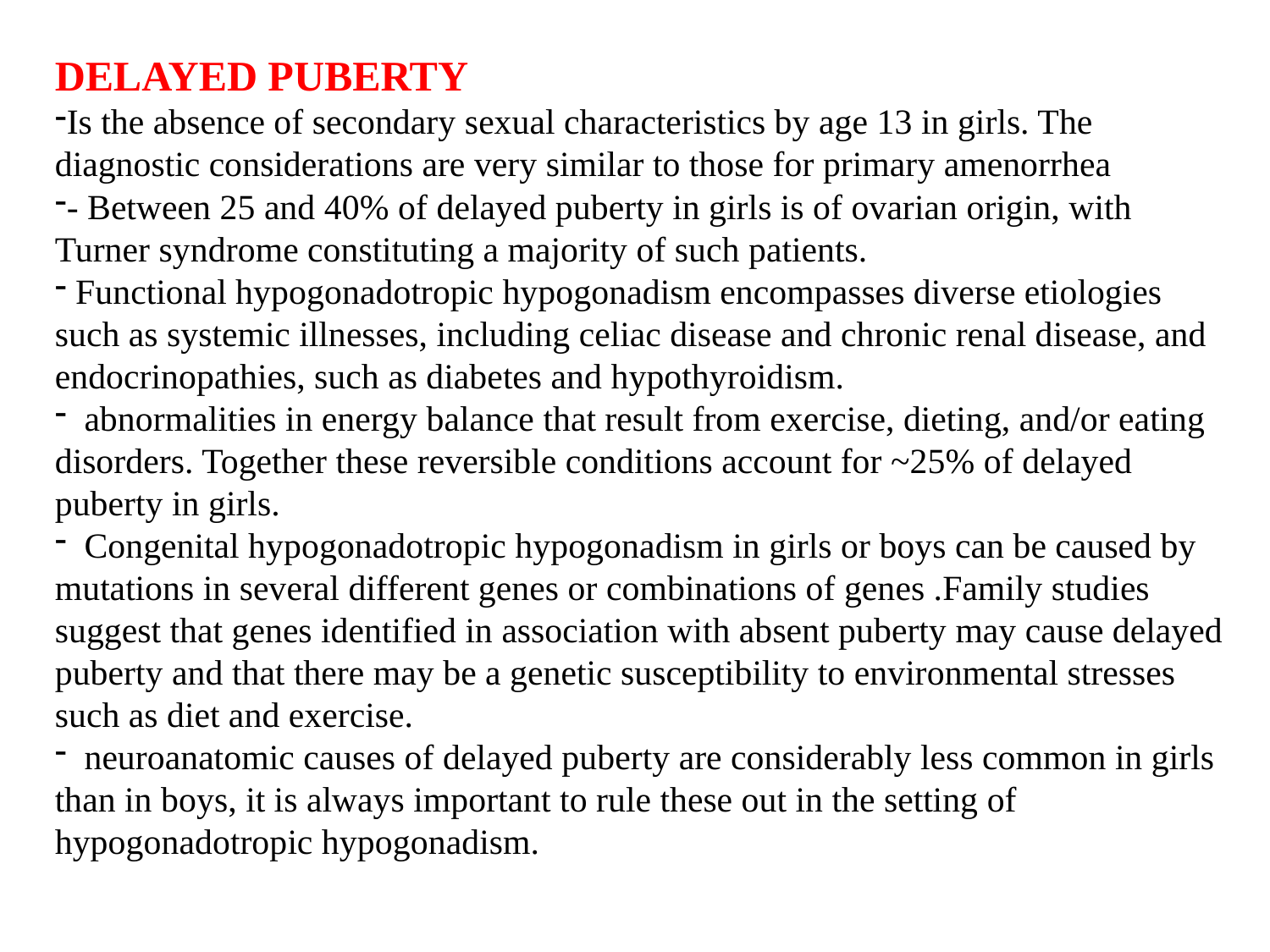

DELAYED PUBERTY
Is the absence of secondary sexual characteristics by age 13 in girls. The diagnostic considerations are very similar to those for primary amenorrhea
- Between 25 and 40% of delayed puberty in girls is of ovarian origin, with Turner syndrome constituting a majority of such patients.
 Functional hypogonadotropic hypogonadism encompasses diverse etiologies such as systemic illnesses, including celiac disease and chronic renal disease, and endocrinopathies, such as diabetes and hypothyroidism.
  abnormalities in energy balance that result from exercise, dieting, and/or eating disorders. Together these reversible conditions account for ~25% of delayed puberty in girls.
  Congenital hypogonadotropic hypogonadism in girls or boys can be caused by mutations in several different genes or combinations of genes .Family studies suggest that genes identified in association with absent puberty may cause delayed puberty and that there may be a genetic susceptibility to environmental stresses such as diet and exercise.
  neuroanatomic causes of delayed puberty are considerably less common in girls than in boys, it is always important to rule these out in the setting of hypogonadotropic hypogonadism.